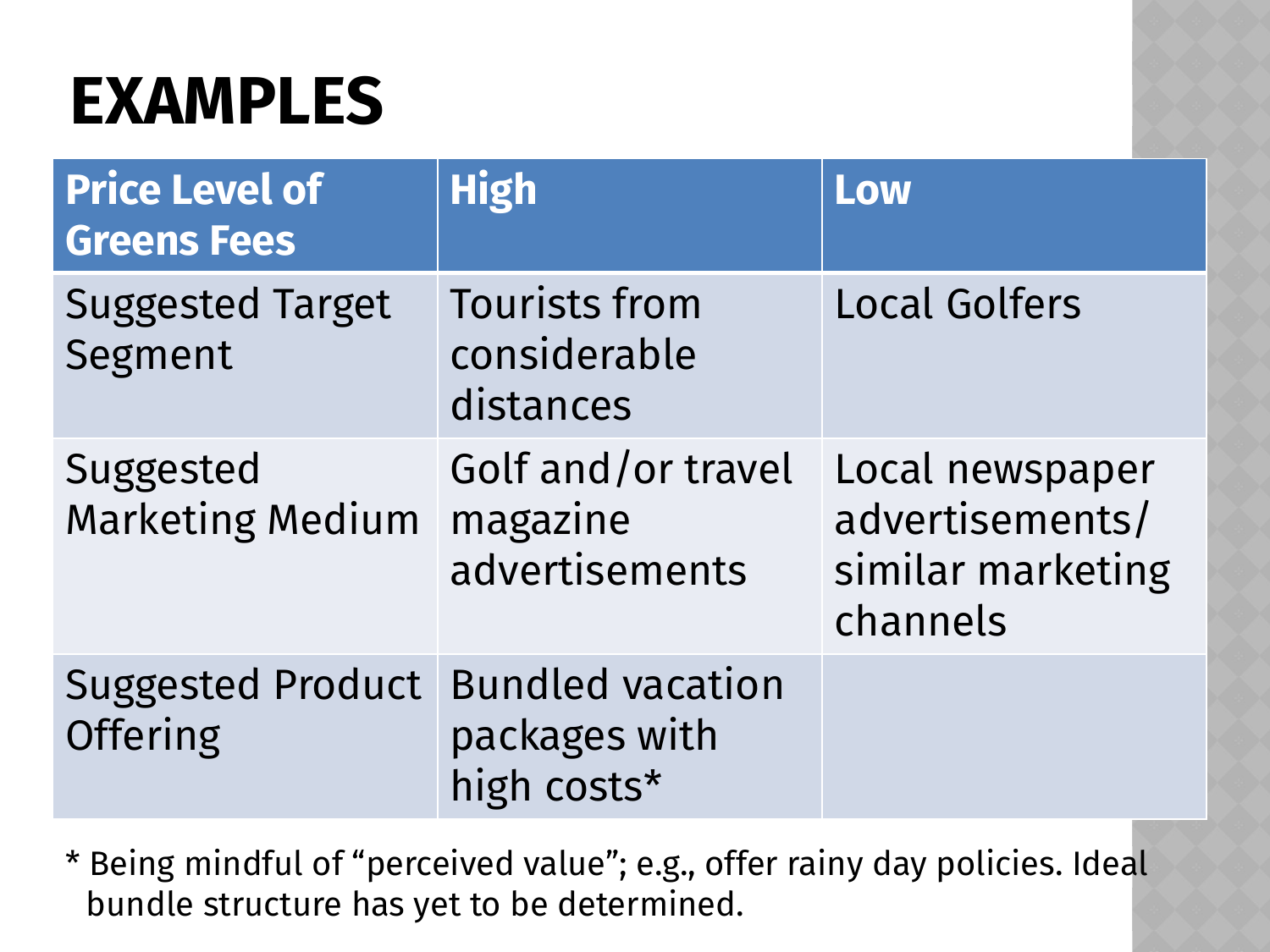

# EXAMPLES
| Price Level of Greens Fees | High | Low |
| --- | --- | --- |
| Suggested Target Segment | Tourists from considerable distances | Local Golfers |
| Suggested Marketing Medium | Golf and/or travel magazine advertisements | Local newspaper advertisements/ similar marketing channels |
| Suggested Product Offering | Bundled vacation packages with high costs\* |  |
* Being mindful of “perceived value”; e.g., offer rainy day policies. Ideal bundle structure has yet to be determined.